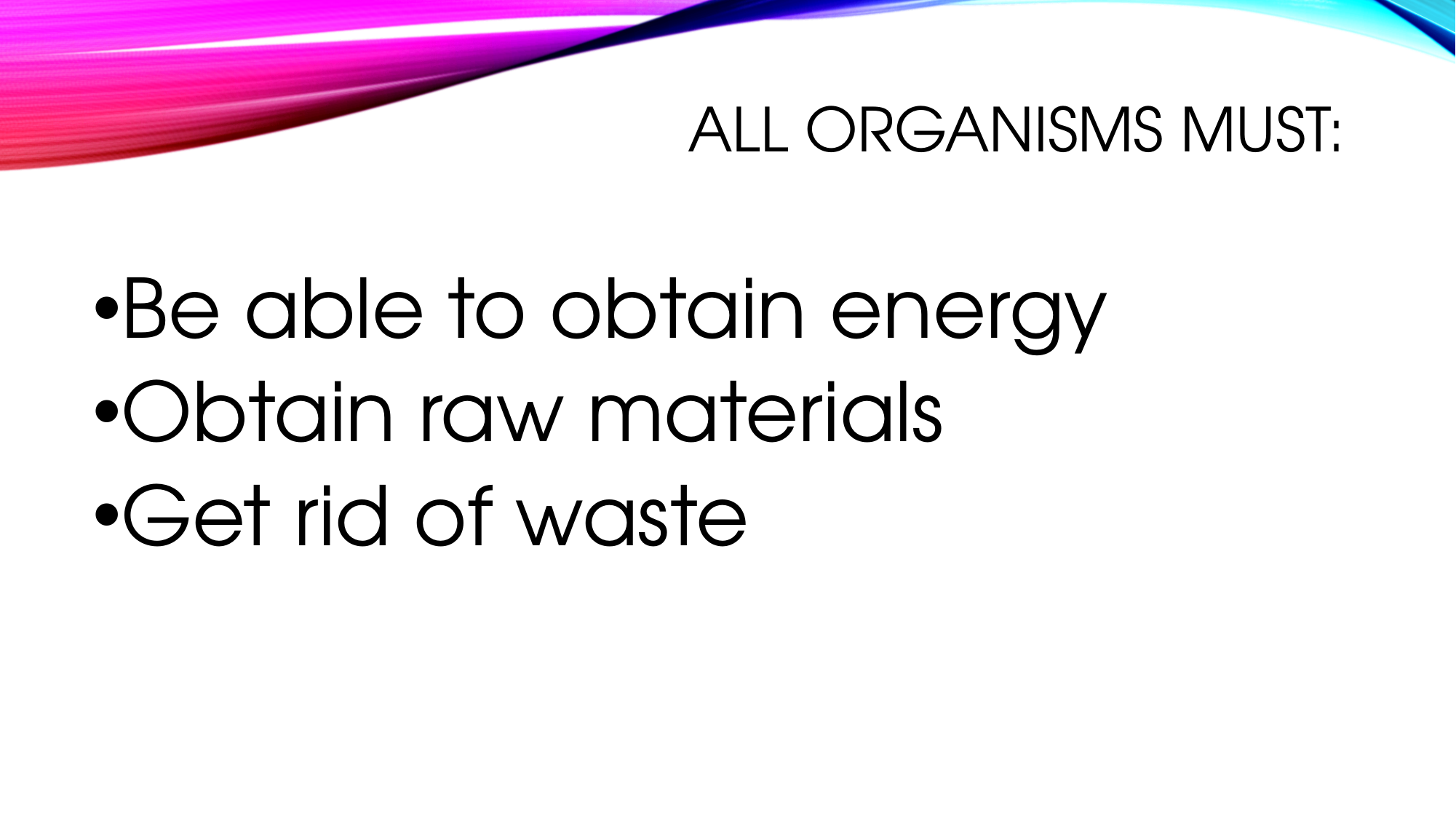

# All Organisms MUST:
Be able to obtain energy
Obtain raw materials
Get rid of waste